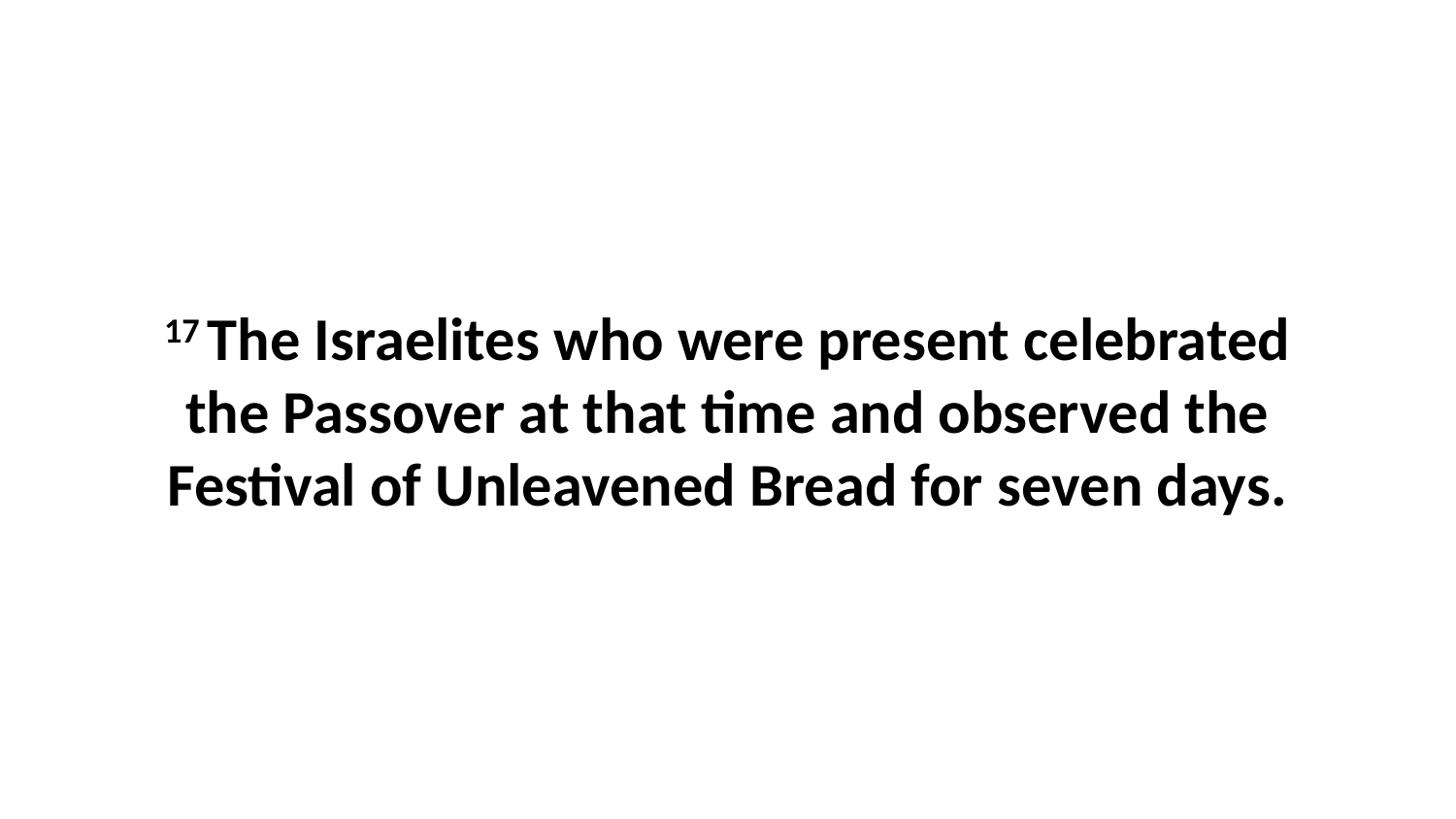

17 The Israelites who were present celebrated the Passover at that time and observed the Festival of Unleavened Bread for seven days.